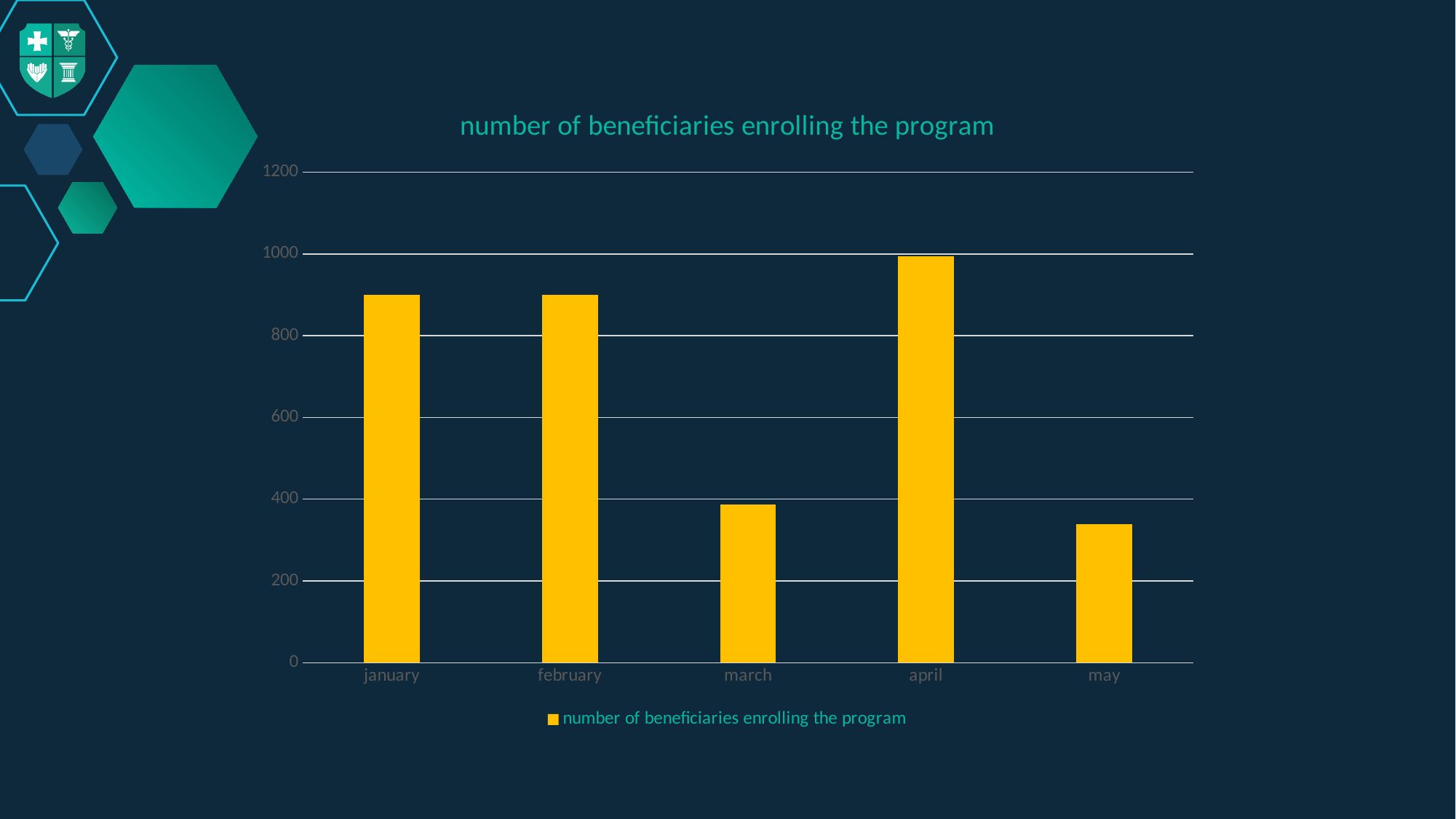

### Chart:

| Category | number of beneficiaries enrolling the program |
|---|---|
| january | 900.0 |
| february | 900.0 |
| march | 387.0 |
| april | 994.0 |
| may | 338.0 |